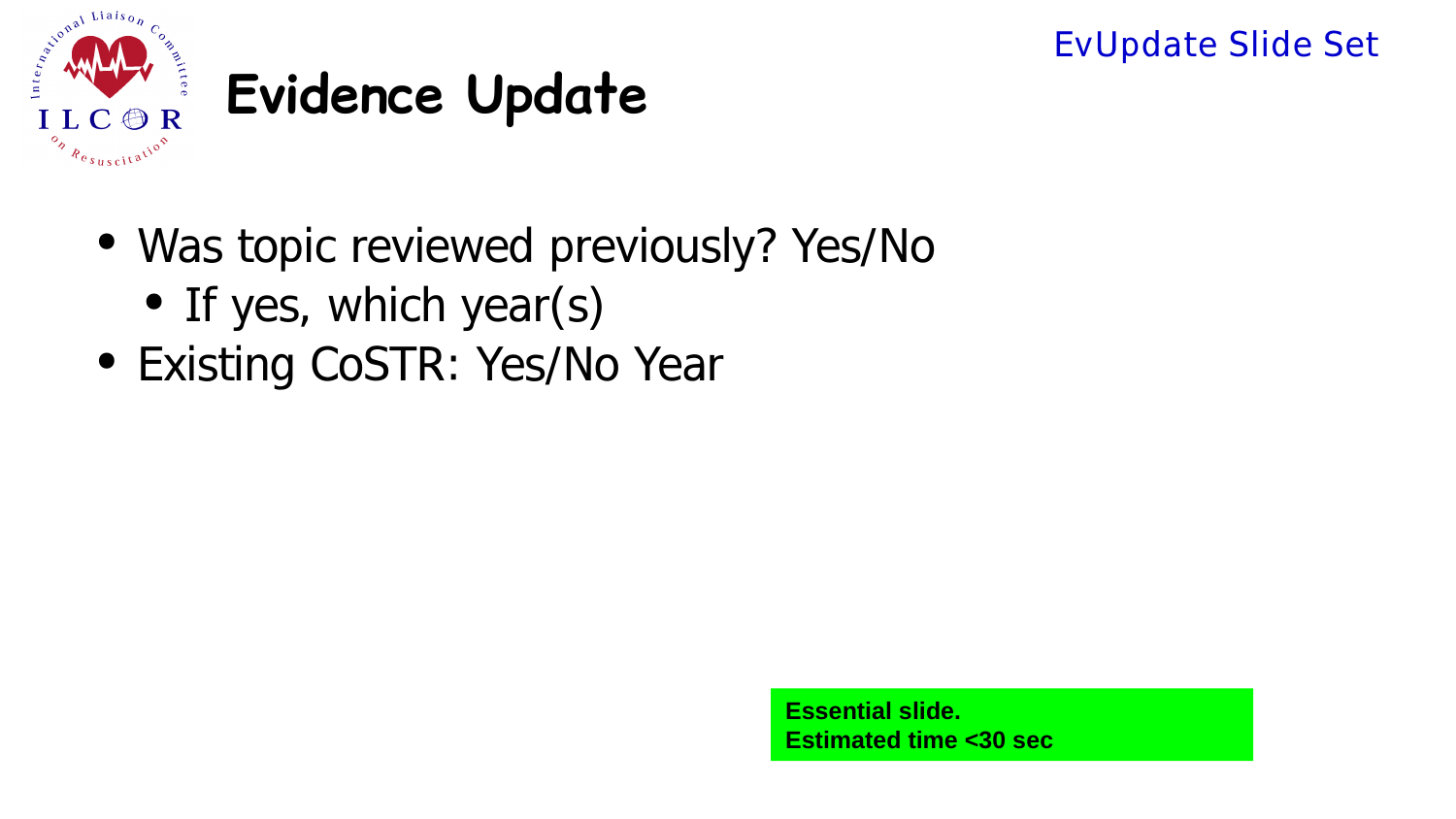

# Evidence Update
Was topic reviewed previously? Yes/No
If yes, which year(s)
Existing CoSTR: Yes/No Year
Essential slide.
Estimated time <30 sec